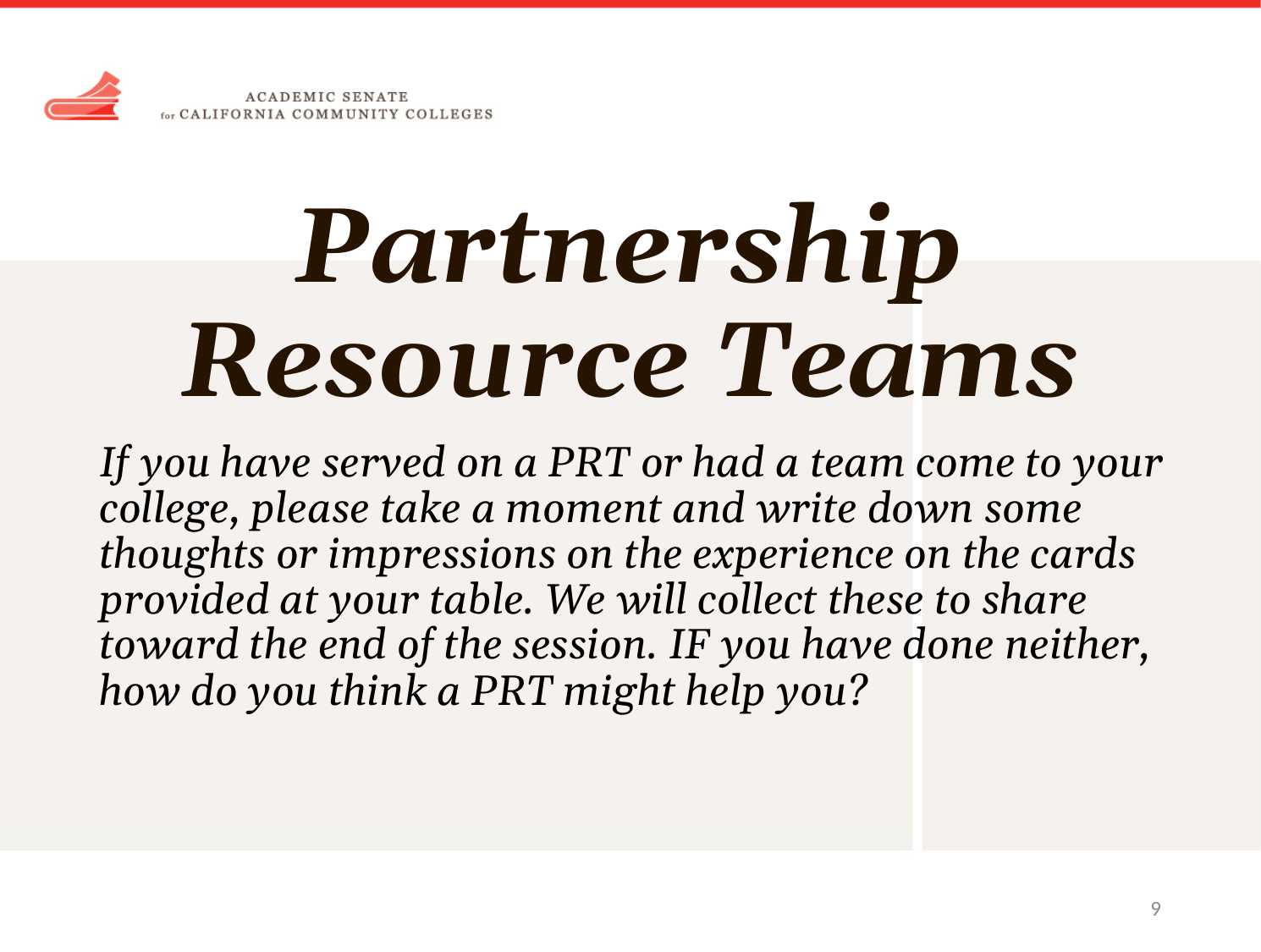

# Partnership Resource Teams
If you have served on a PRT or had a team come to your college, please take a moment and write down some thoughts or impressions on the experience on the cards provided at your table. We will collect these to share toward the end of the session. IF you have done neither, how do you think a PRT might help you?

9